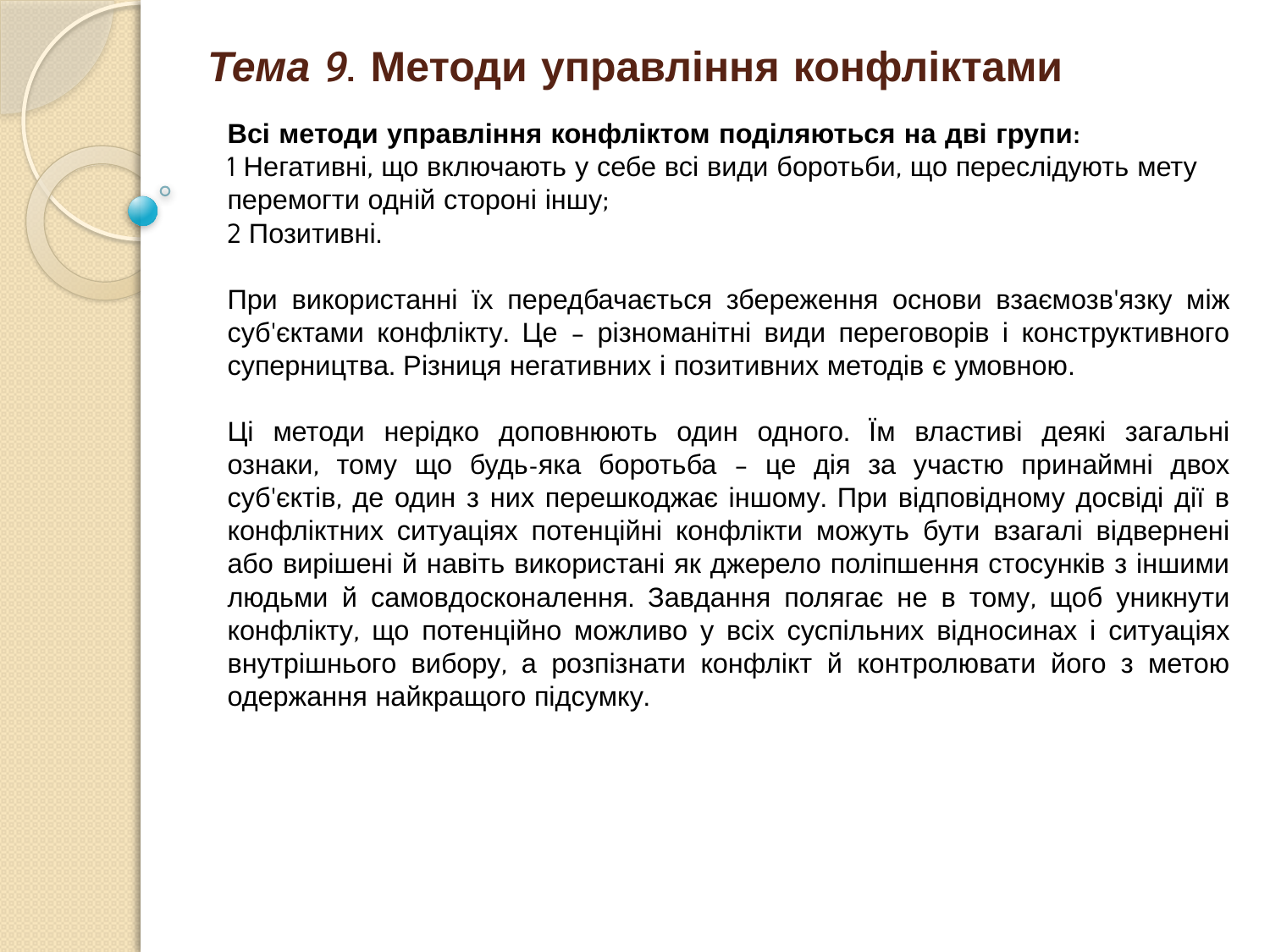

# Тема 9. Методи управління конфліктами
Всі методи управління конфліктом поділяються на дві групи:
1 Негативні, що включають у себе всі види боротьби, що переслідують мету перемогти одній стороні іншу;
2 Позитивні.

При використанні їх передбачається збереження основи взаємозв'язку між суб'єктами конфлікту. Це – різноманітні види переговорів і конструктивного суперництва. Різниця негативних і позитивних методів є умовною.

Ці методи нерідко доповнюють один одного. Їм властиві деякі загальні ознаки, тому що будь-яка боротьба – це дія за участю принаймні двох суб'єктів, де один з них перешкоджає іншому. При відповідному досвіді дії в конфліктних ситуаціях потенційні конфлікти можуть бути взагалі відвернені або вирішені й навіть використані як джерело поліпшення стосунків з іншими людьми й самовдосконалення. Завдання полягає не в тому, щоб уникнути конфлікту, що потенційно можливо у всіх суспільних відносинах і ситуаціях внутрішнього вибору, а розпізнати конфлікт й контролювати його з метою одержання найкращого підсумку.